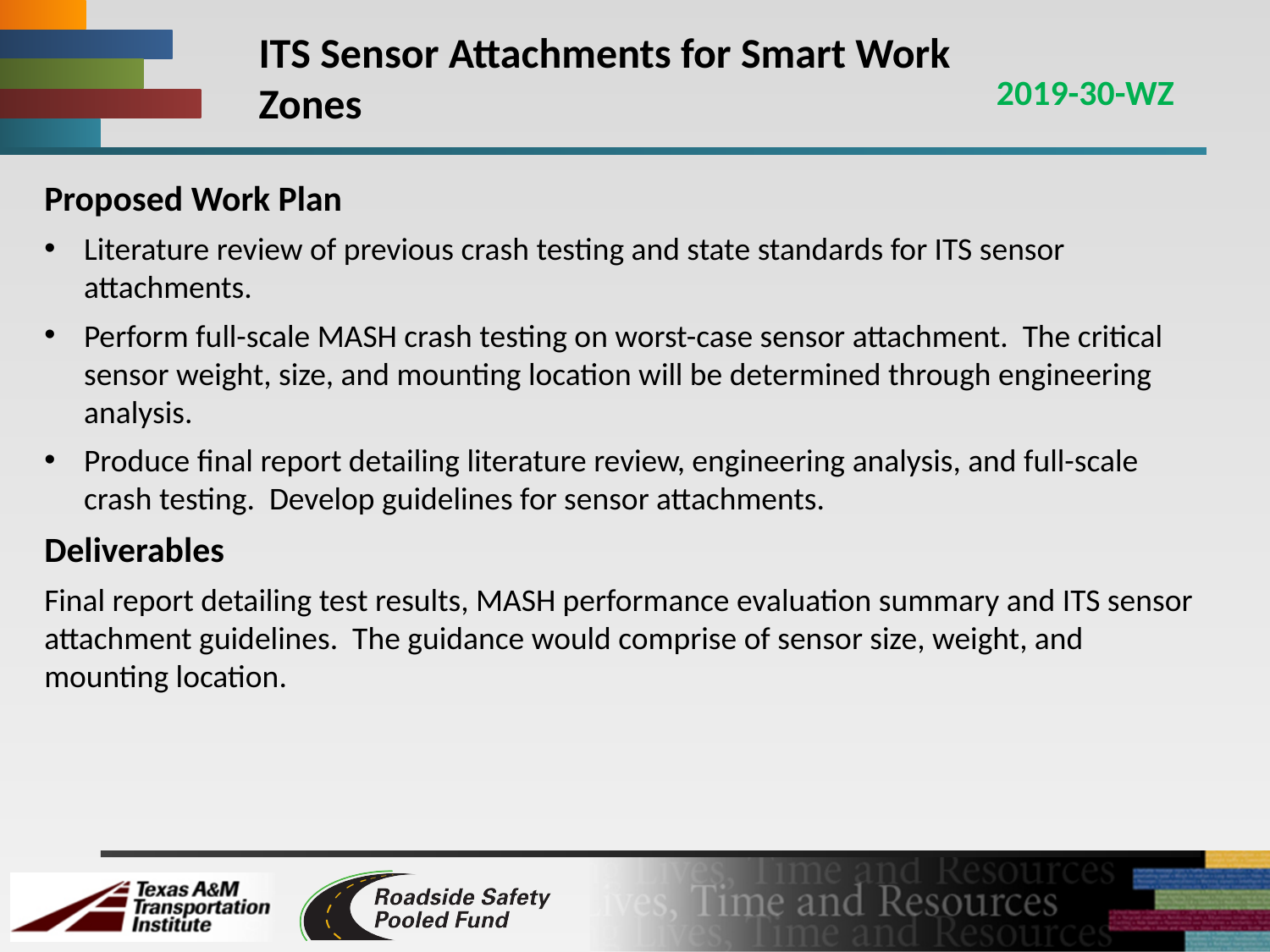

# ITS Sensor Attachments for Smart Work Zones
2019-30-WZ

Proposed Work Plan
Literature review of previous crash testing and state standards for ITS sensor attachments.
Perform full-scale MASH crash testing on worst-case sensor attachment.  The critical sensor weight, size, and mounting location will be determined through engineering analysis.
Produce final report detailing literature review, engineering analysis, and full-scale crash testing.  Develop guidelines for sensor attachments.
Deliverables
Final report detailing test results, MASH performance evaluation summary and ITS sensor attachment guidelines.  The guidance would comprise of sensor size, weight, and mounting location.